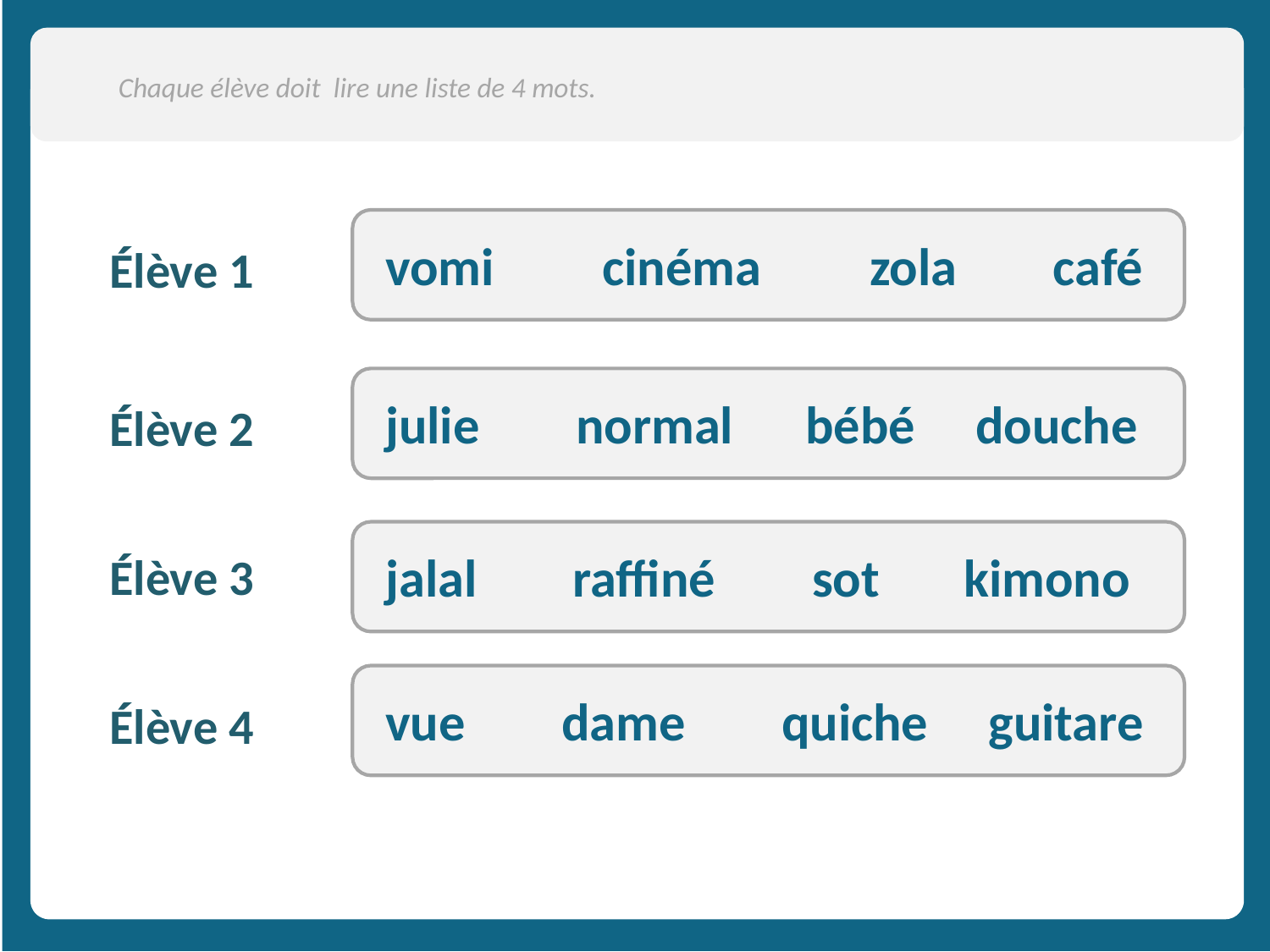

Chaque élève doit  lire une liste de 4 mots.

vomi         cinéma         zola        café
Élève 1

julie        normal      bébé     douche
Élève 2

jalal        raffiné        sot       kimono
Élève 3

vue        dame        quiche     guitare
Élève 4